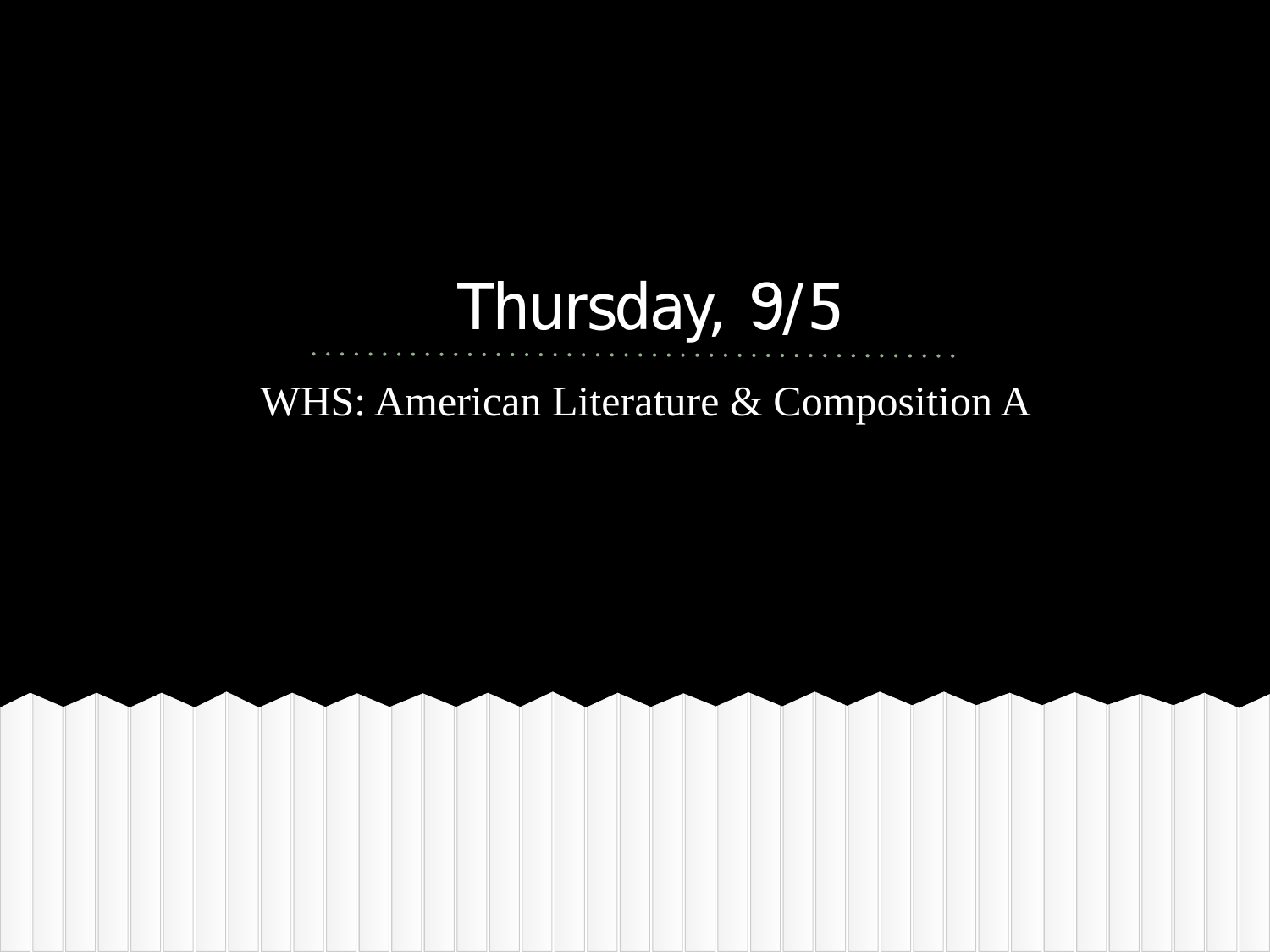

# Thursday, 9/5
WHS: American Literature & Composition A